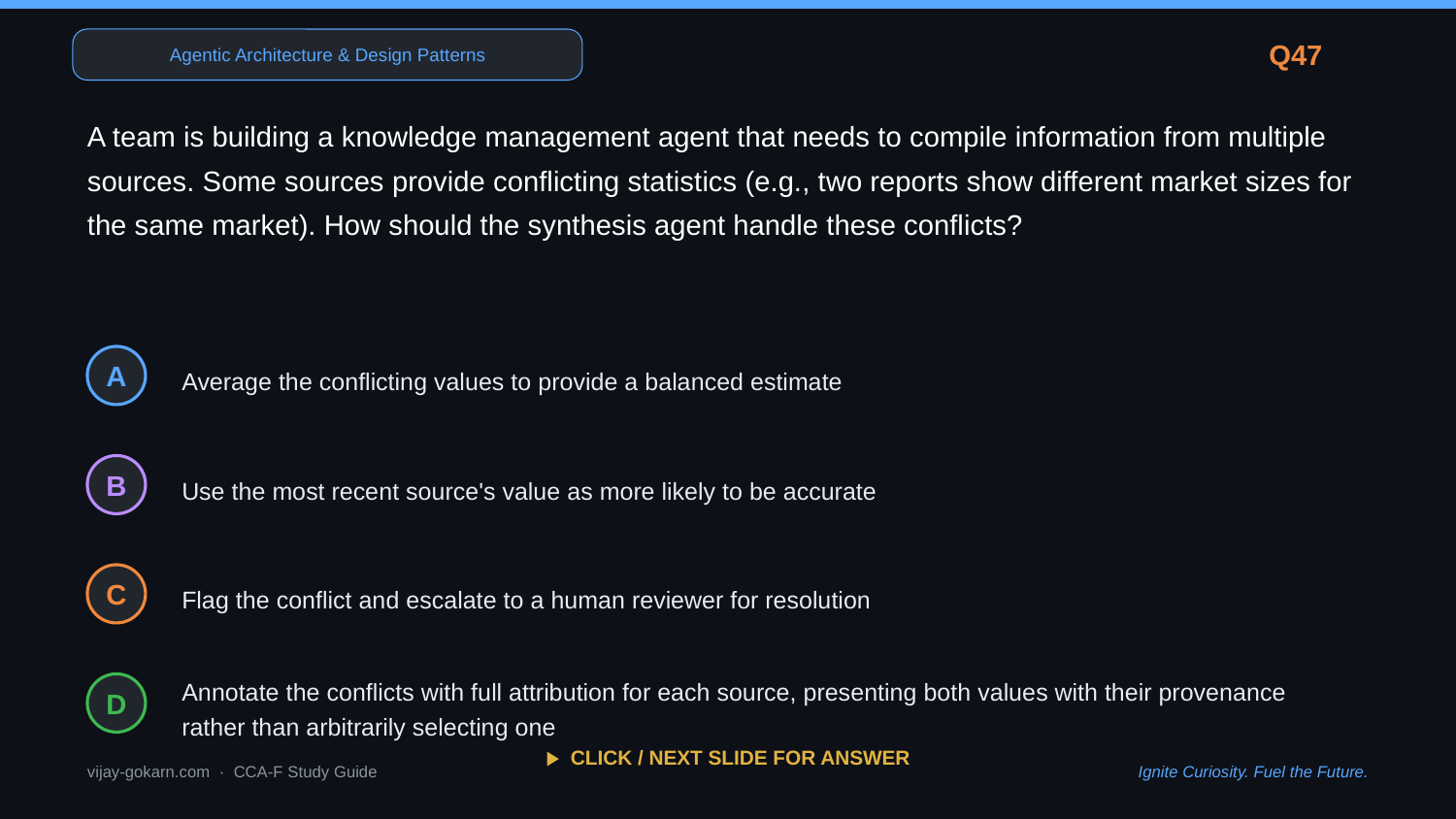

Agentic Architecture & Design Patterns
Q47
A team is building a knowledge management agent that needs to compile information from multiple sources. Some sources provide conflicting statistics (e.g., two reports show different market sizes for the same market). How should the synthesis agent handle these conflicts?
Average the conflicting values to provide a balanced estimate

A
Use the most recent source's value as more likely to be accurate

B
Flag the conflict and escalate to a human reviewer for resolution

C
Annotate the conflicts with full attribution for each source, presenting both values with their provenance rather than arbitrarily selecting one

D
▶  CLICK / NEXT SLIDE FOR ANSWER
vijay-gokarn.com  ·  CCA-F Study Guide
Ignite Curiosity. Fuel the Future.